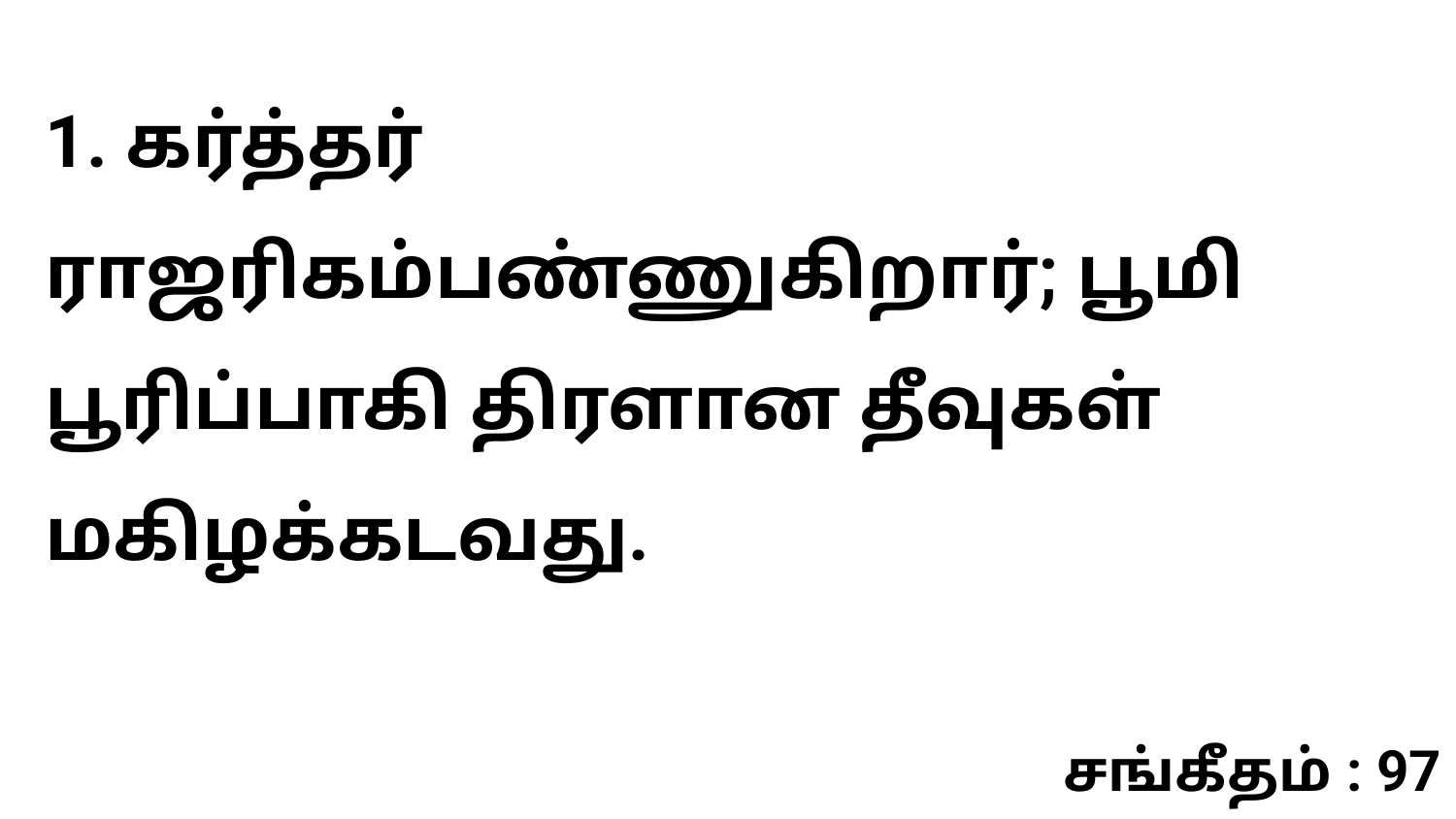

1. கர்த்தர் ராஜரிகம்பண்ணுகிறார்; பூமி பூரிப்பாகி திரளான தீவுகள் மகிழக்கடவது.
சங்கீதம் : 97